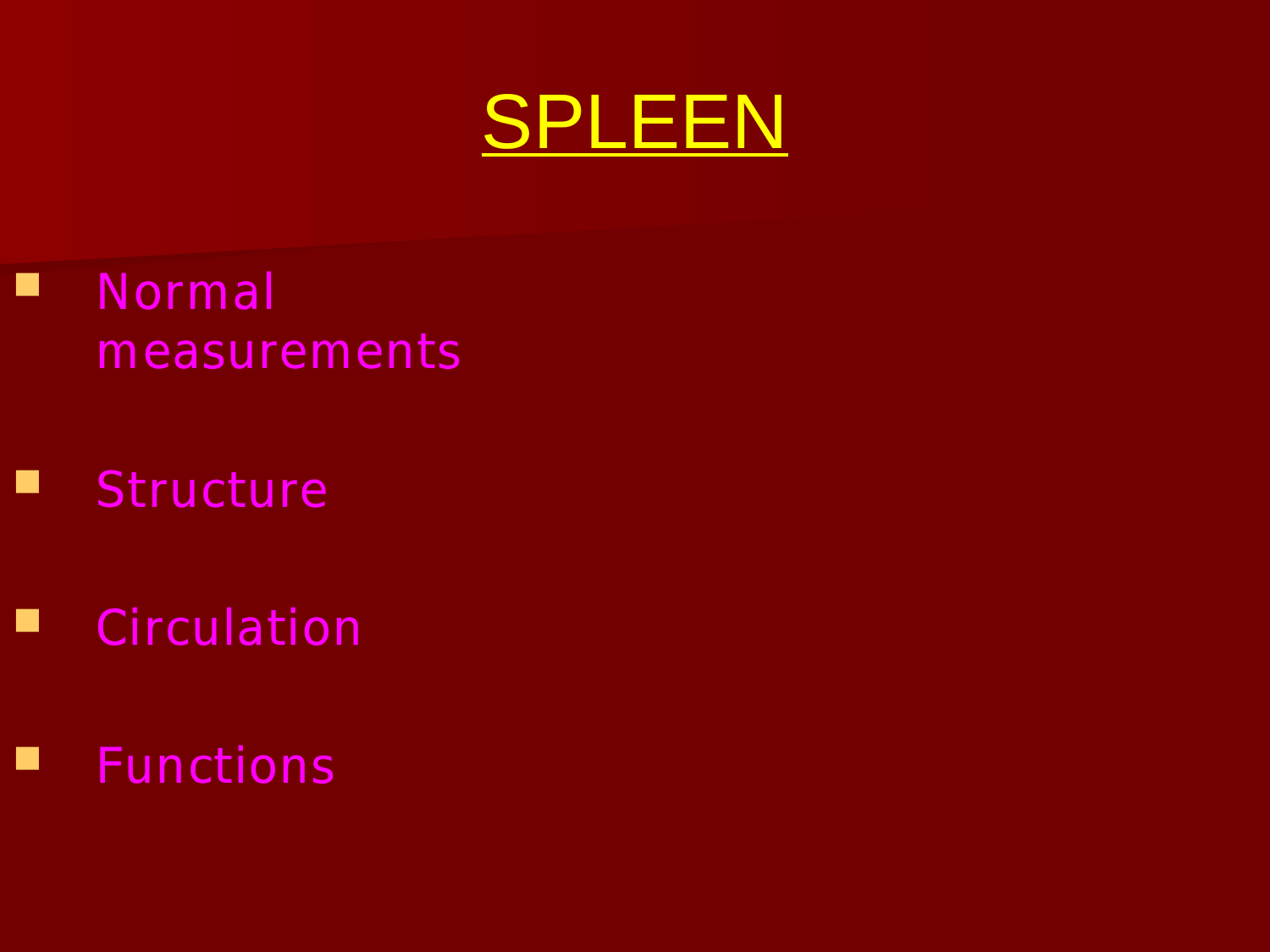

# SPLEEN
Normal measurements

Structure

Circulation

Functions